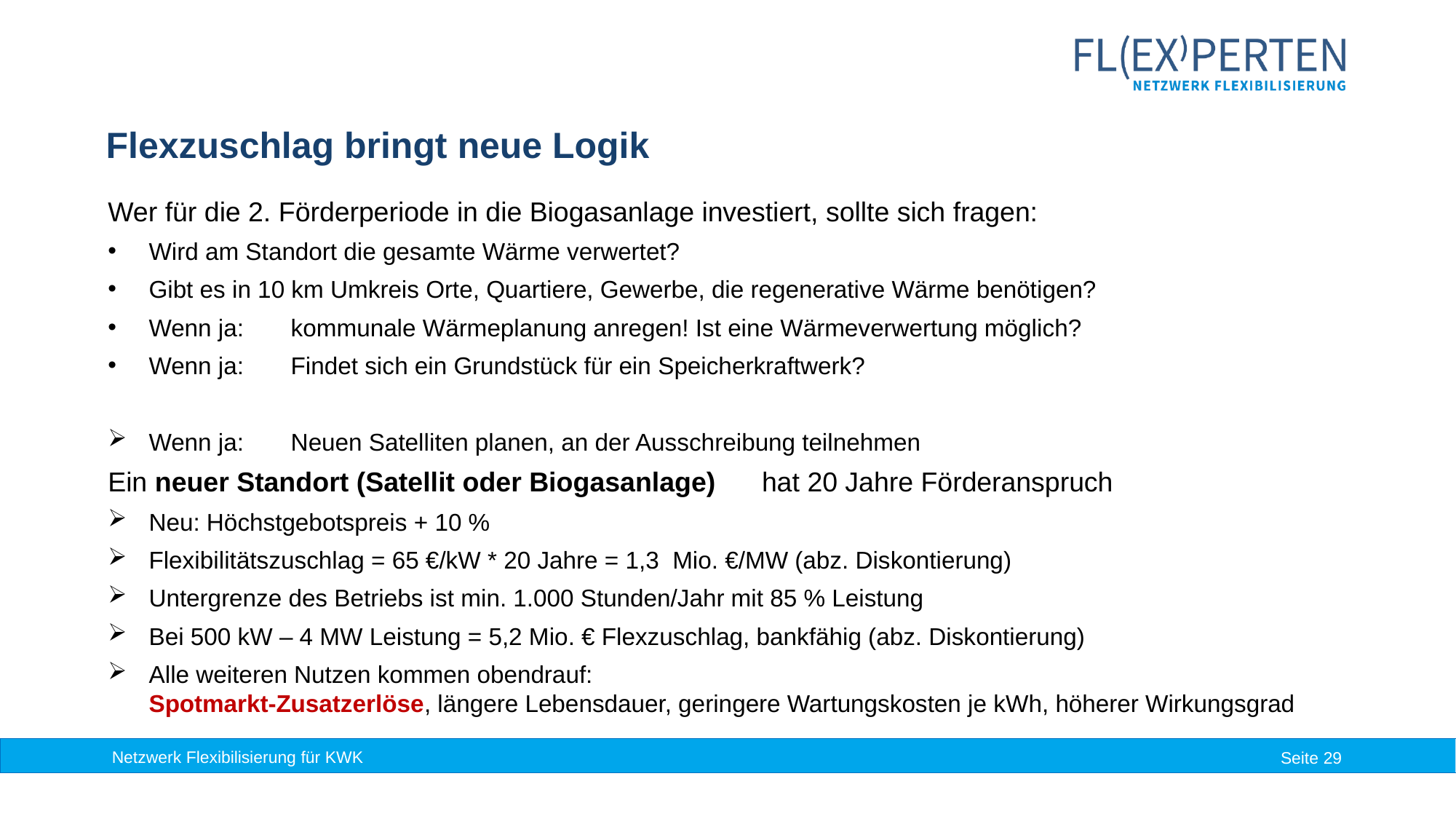

# Flexzuschlag bringt neue Logik
Wer für die 2. Förderperiode in die Biogasanlage investiert, sollte sich fragen:
Wird am Standort die gesamte Wärme verwertet?
Gibt es in 10 km Umkreis Orte, Quartiere, Gewerbe, die regenerative Wärme benötigen?
Wenn ja:       kommunale Wärmeplanung anregen! Ist eine Wärmeverwertung möglich?
Wenn ja:       Findet sich ein Grundstück für ein Speicherkraftwerk?

Wenn ja:       Neuen Satelliten planen, an der Ausschreibung teilnehmen
Ein neuer Standort (Satellit oder Biogasanlage)      hat 20 Jahre Förderanspruch
Neu: Höchstgebotspreis + 10 %
Flexibilitätszuschlag = 65 €/kW * 20 Jahre = 1,3  Mio. €/MW (abz. Diskontierung)
Untergrenze des Betriebs ist min. 1.000 Stunden/Jahr mit 85 % Leistung
Bei 500 kW – 4 MW Leistung = 5,2 Mio. € Flexzuschlag, bankfähig (abz. Diskontierung)
Alle weiteren Nutzen kommen obendrauf:
Spotmarkt-Zusatzerlöse, längere Lebensdauer, geringere Wartungskosten je kWh, höherer Wirkungsgrad